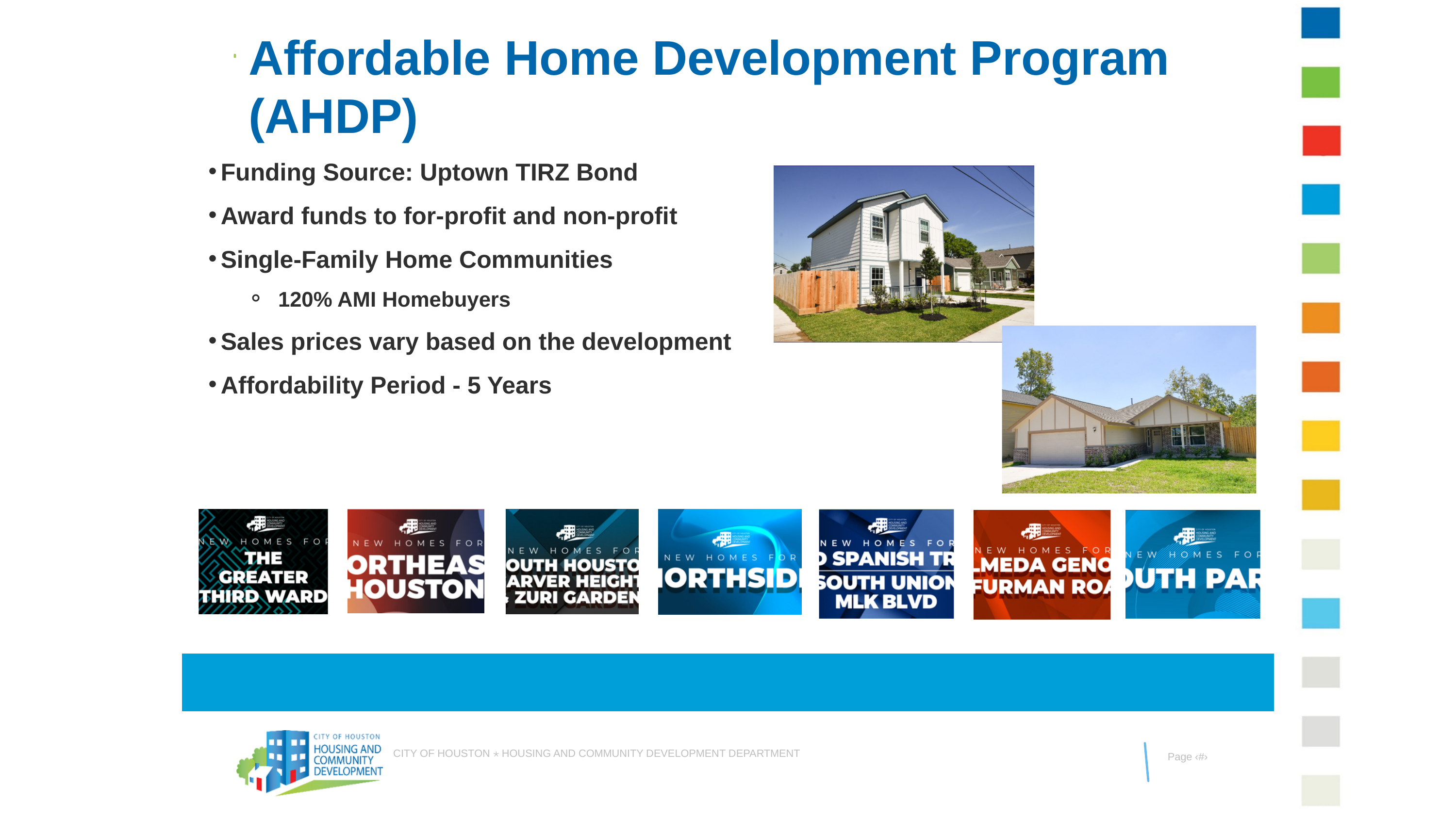

Affordable Home Development Program (AHDP)

Funding Source: Uptown TIRZ Bond
Award funds to for-profit and non-profit
Single-Family Home Communities
 120% AMI Homebuyers
Sales prices vary based on the development
Affordability Period - 5 Years

CITY OF HOUSTON ⋆ HOUSING AND COMMUNITY DEVELOPMENT DEPARTMENT
Page ‹#›

3